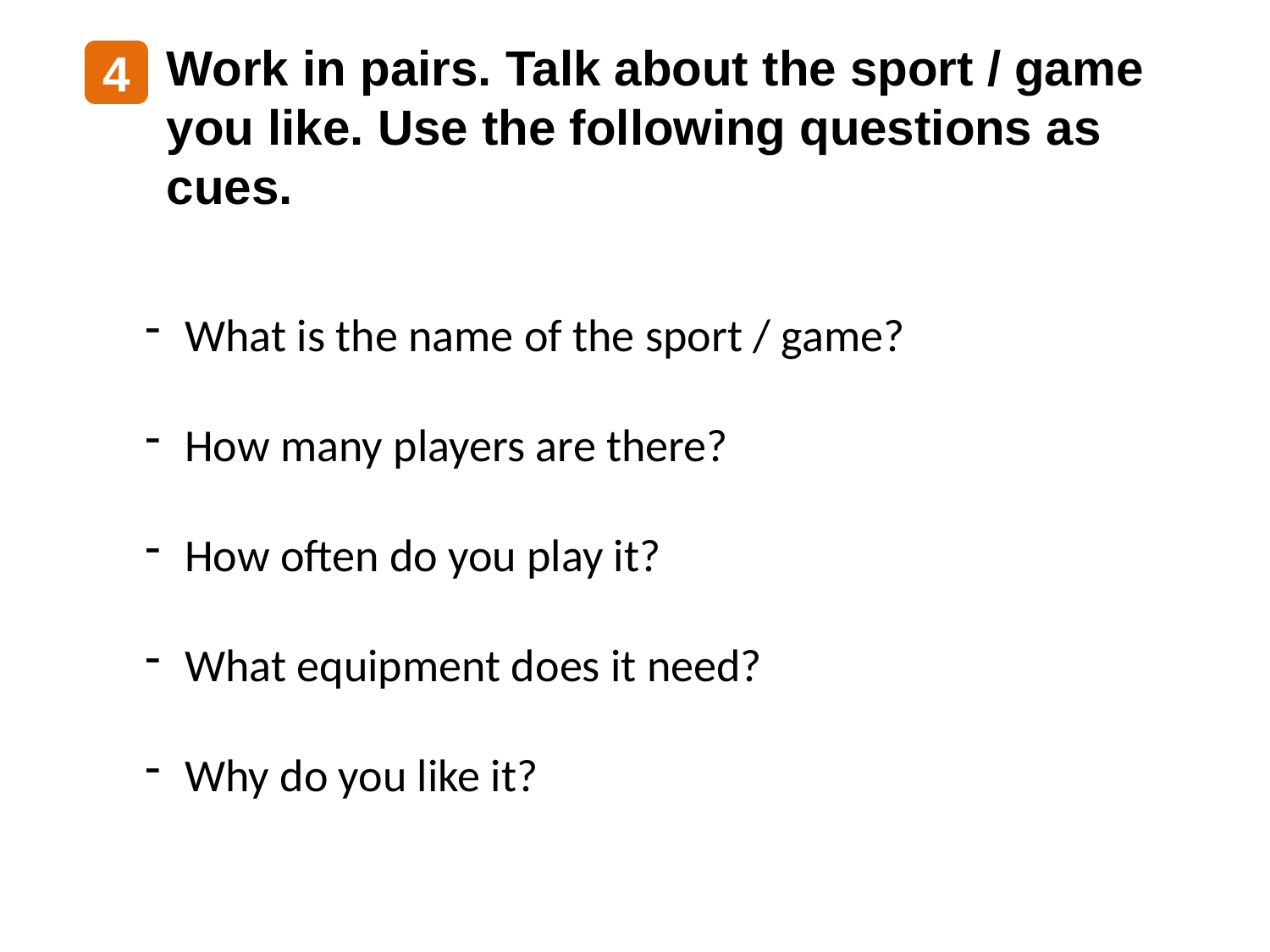

Work in pairs. Talk about the sport / game you like. Use the following questions as cues.
4
What is the name of the sport / game?
How many players are there?
How often do you play it?
What equipment does it need?
Why do you like it?